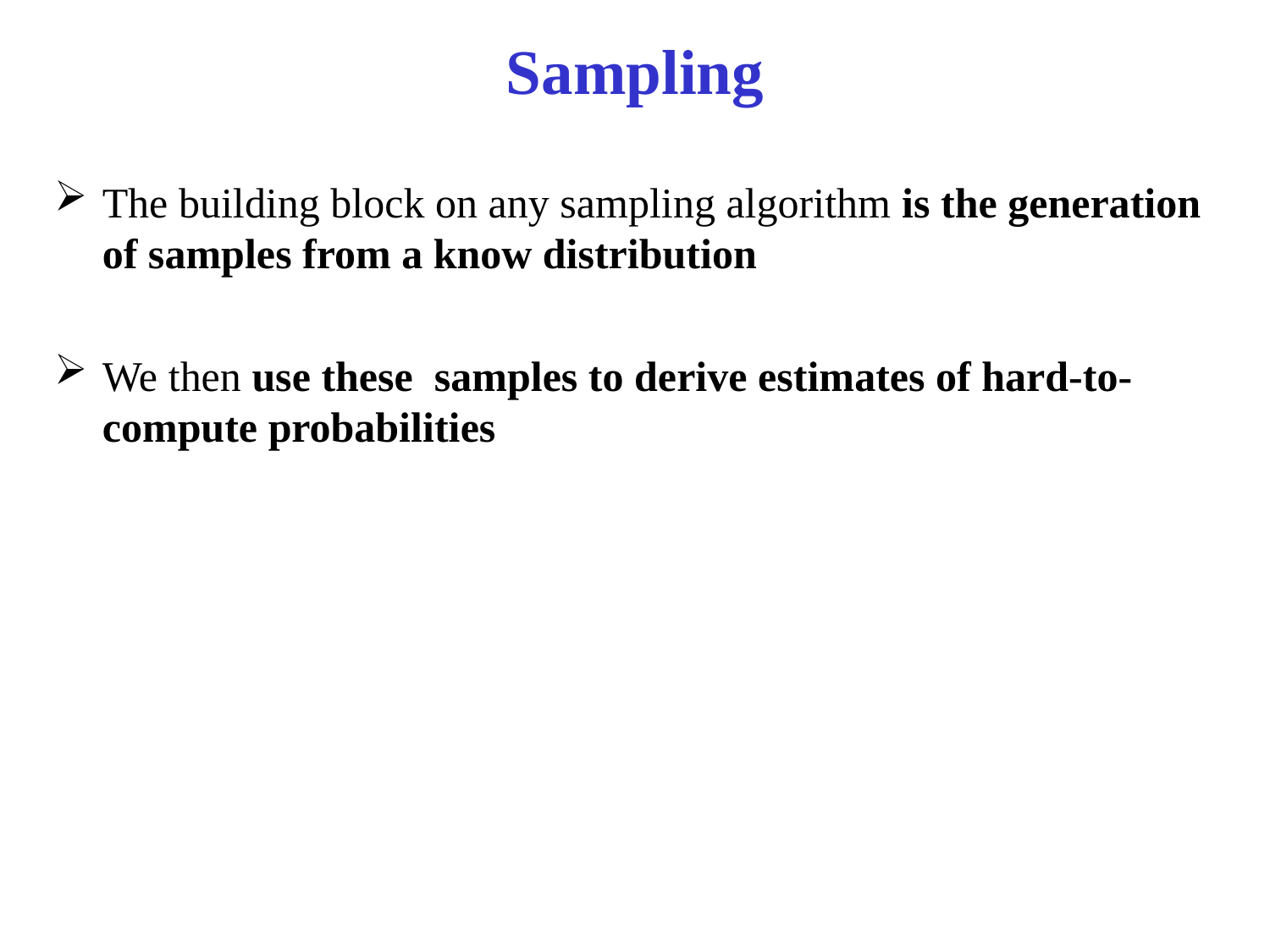

# Sampling
The building block on any sampling algorithm is the generation of samples from a know distribution

We then use these  samples to derive estimates of hard-to-compute probabilities